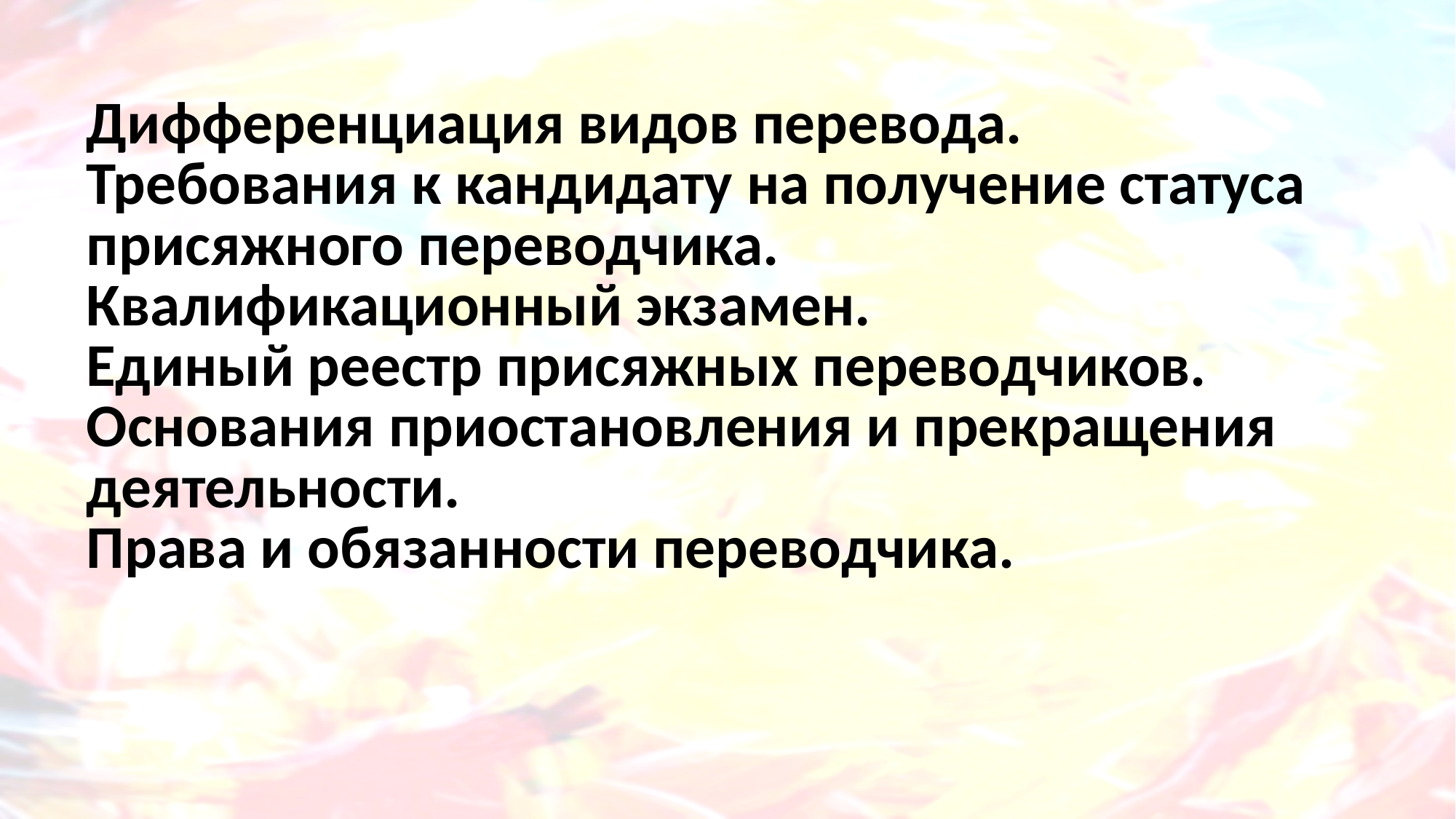

Дифференциация видов перевода.
Требования к кандидату на получение статуса присяжного переводчика.
Квалификационный экзамен.
Единый реестр присяжных переводчиков.
Основания приостановления и прекращения деятельности.
Права и обязанности переводчика.